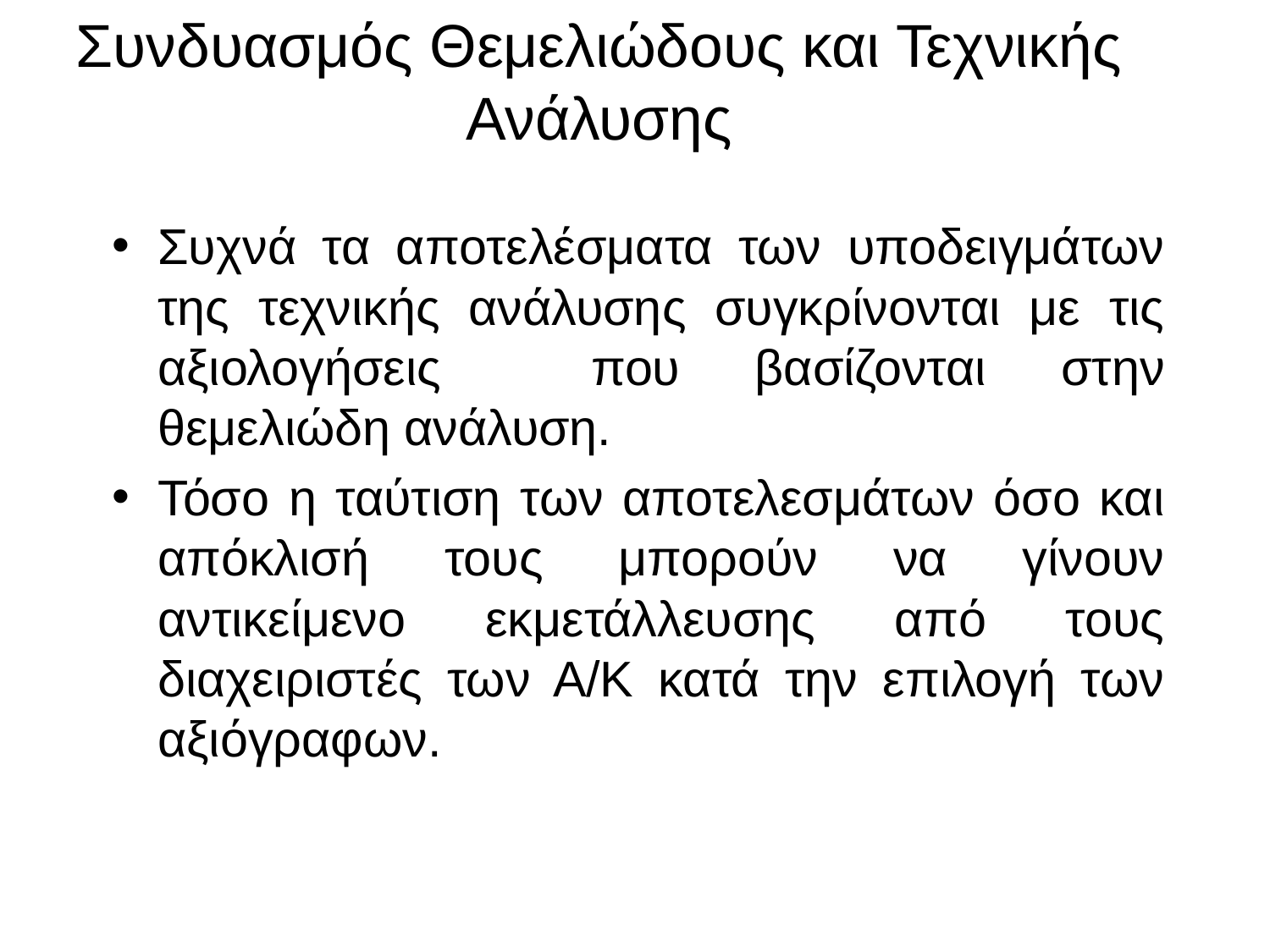

# Συνδυασμός Θεμελιώδους και Τεχνικής Ανάλυσης
Συχνά τα αποτελέσματα των υποδειγμάτων της τεχνικής ανάλυσης συγκρίνονται με τις αξιολογήσεις  που βασίζονται στην θεμελιώδη ανάλυση.
Τόσο η ταύτιση των αποτελεσμάτων όσο και απόκλισή τους μπορούν να γίνουν αντικείμενο εκμετάλλευσης από τους διαχειριστές των Α/Κ κατά την επιλογή των αξιόγραφων.